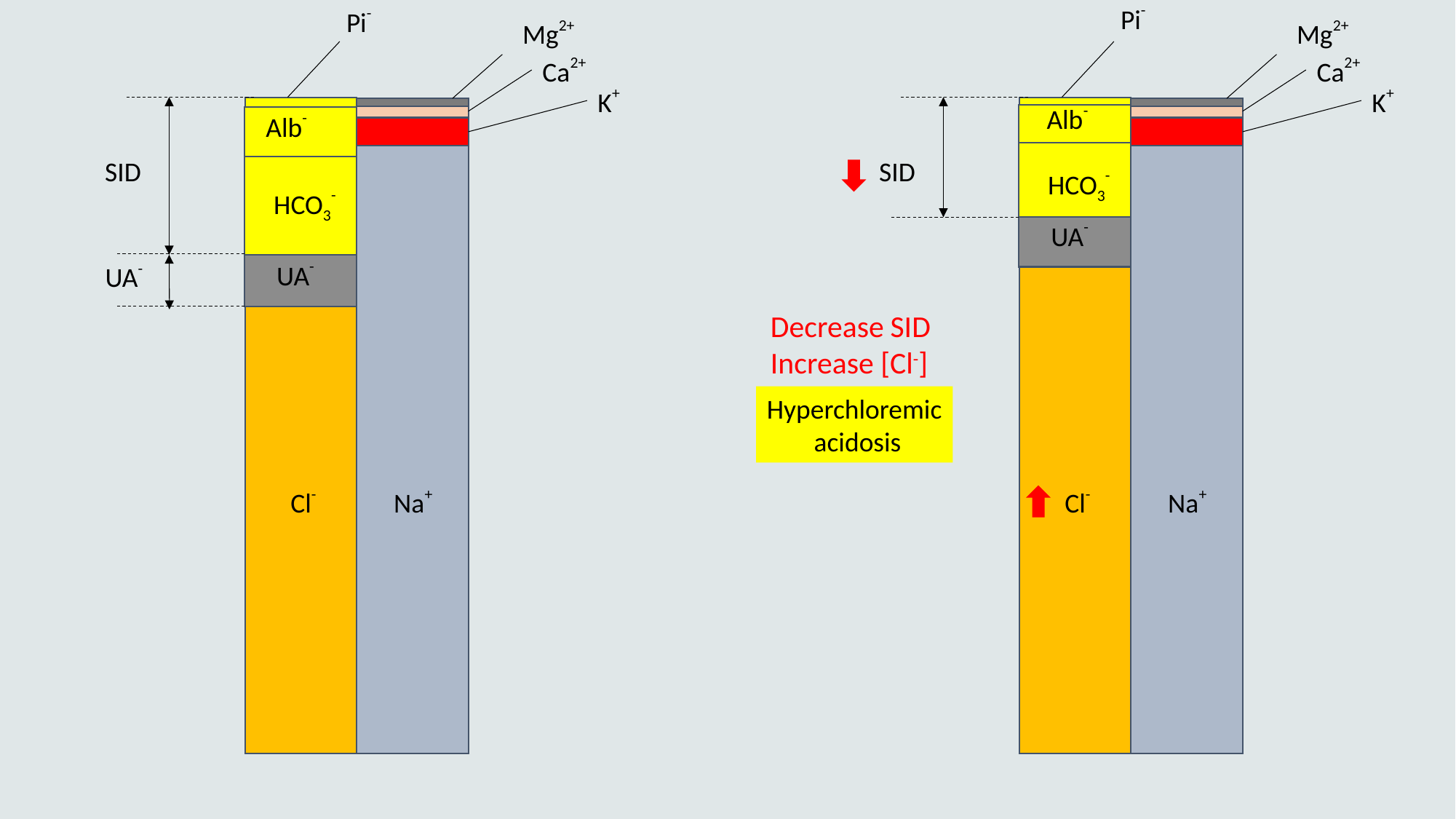

Pi-
Pi-
Mg2+
Mg2+
Ca2+
Ca2+
K+
K+
Alb-

HCO3-

Alb-

SID
SID

HCO3-

UA-

UA-

UA-

Decrease SID
Increase [Cl-]

Hyperchloremic
 acidosis
Cl-
Na+
Cl-
Na+